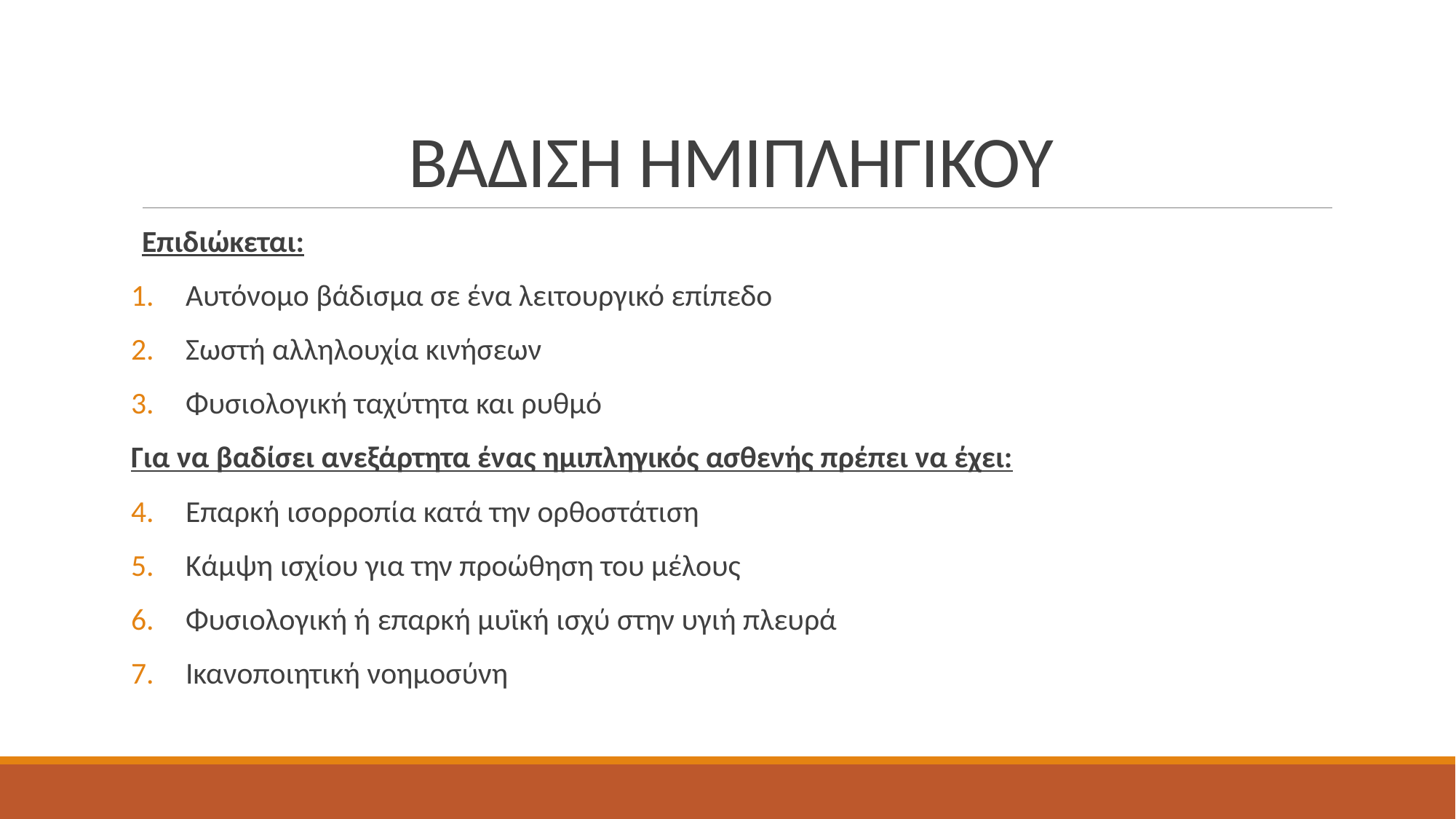

# ΒΑΔΙΣΗ ΗΜΙΠΛΗΓΙΚΟΥ
Επιδιώκεται:
Αυτόνομο βάδισμα σε ένα λειτουργικό επίπεδο
Σωστή αλληλουχία κινήσεων
Φυσιολογική ταχύτητα και ρυθμό
Για να βαδίσει ανεξάρτητα ένας ημιπληγικός ασθενής πρέπει να έχει:
Επαρκή ισορροπία κατά την ορθοστάτιση
Κάμψη ισχίου για την προώθηση του μέλους
Φυσιολογική ή επαρκή μυϊκή ισχύ στην υγιή πλευρά
Ικανοποιητική νοημοσύνη